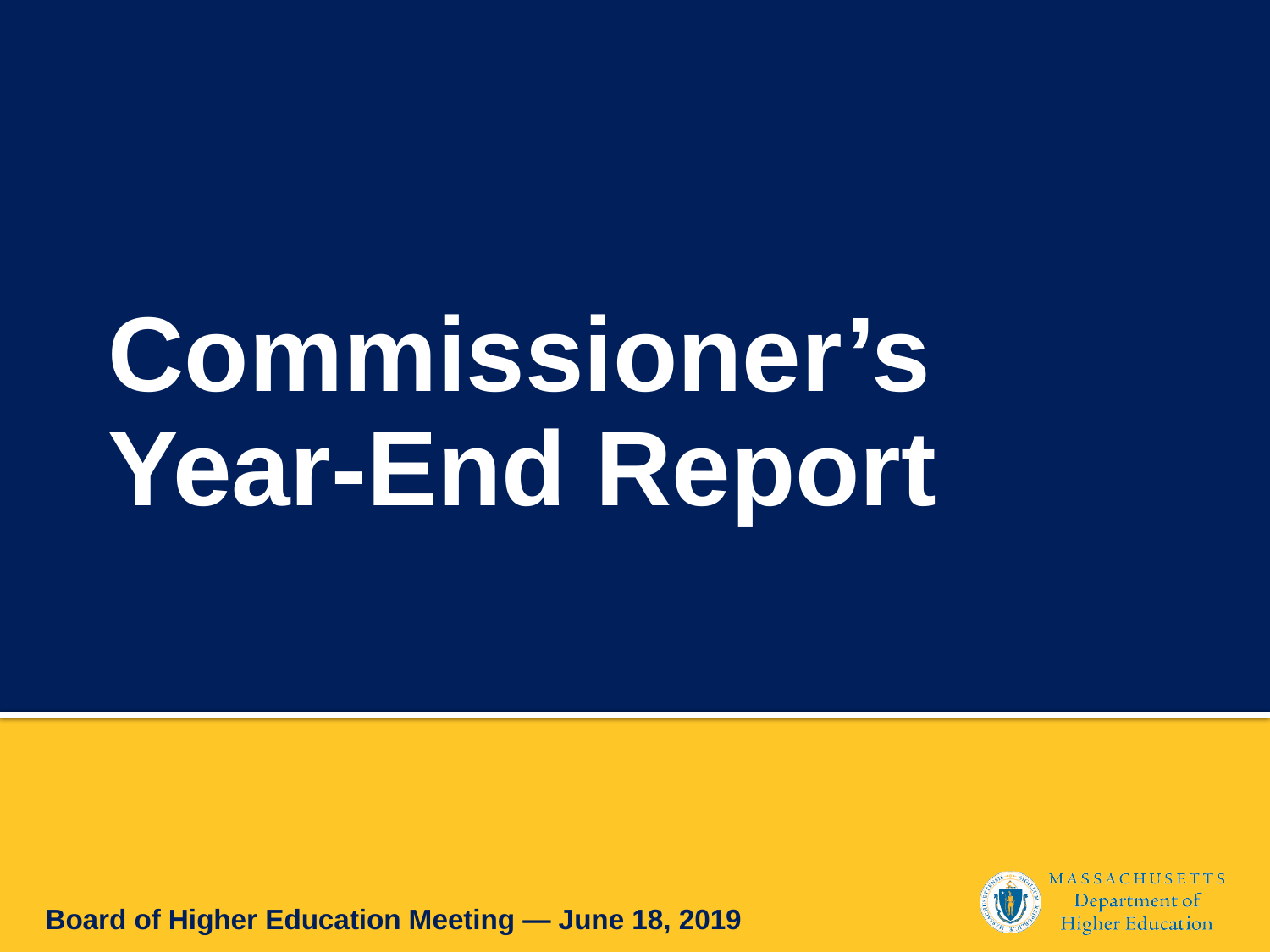

# Commissioner’s Year-End Report
Board of Higher Education Meeting — June 18, 2019